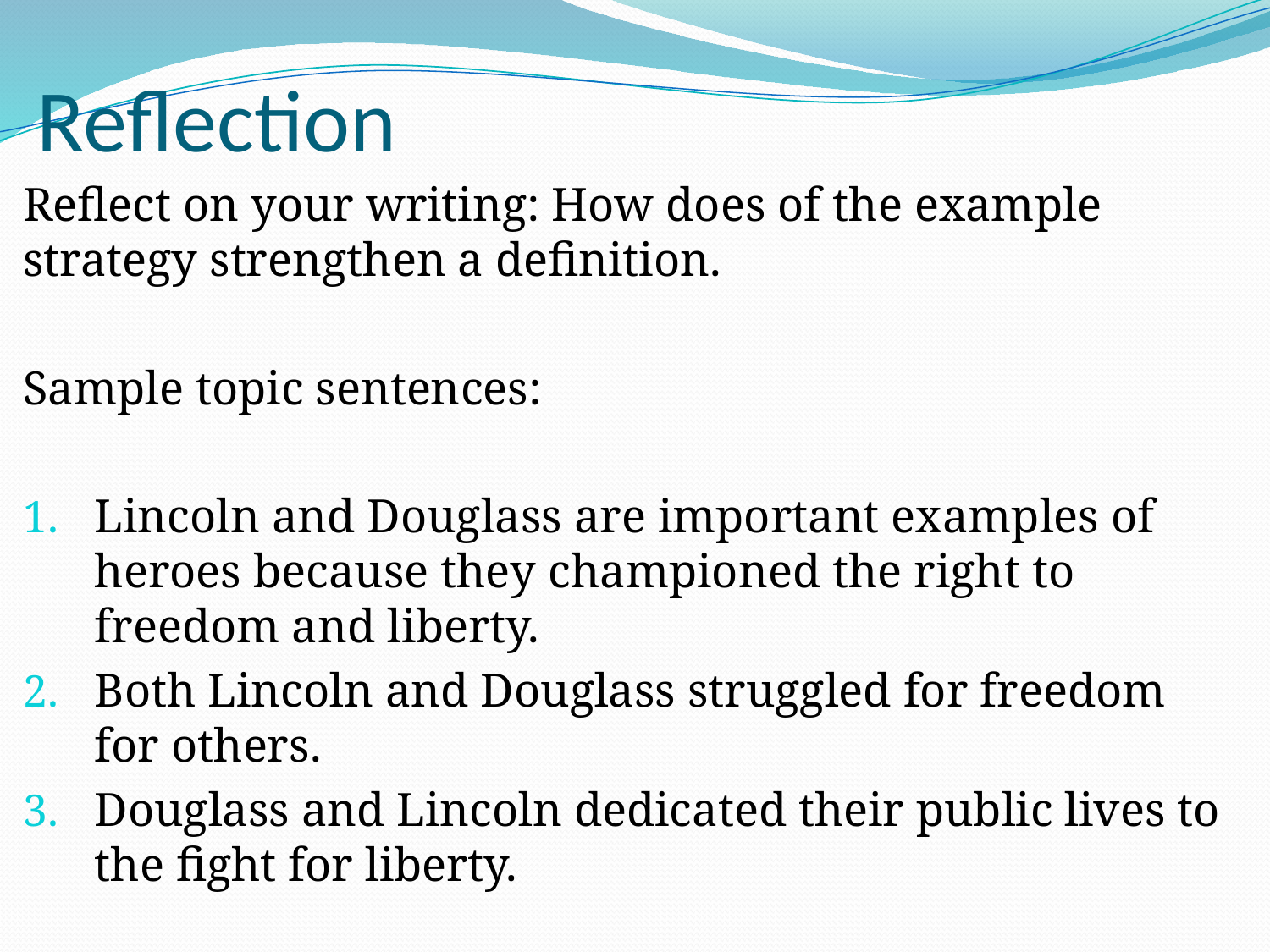

# Reflection
Reflect on your writing: How does of the example strategy strengthen a definition.

Sample topic sentences:

Lincoln and Douglass are important examples of heroes because they championed the right to freedom and liberty.
Both Lincoln and Douglass struggled for freedom for others.
Douglass and Lincoln dedicated their public lives to the fight for liberty.